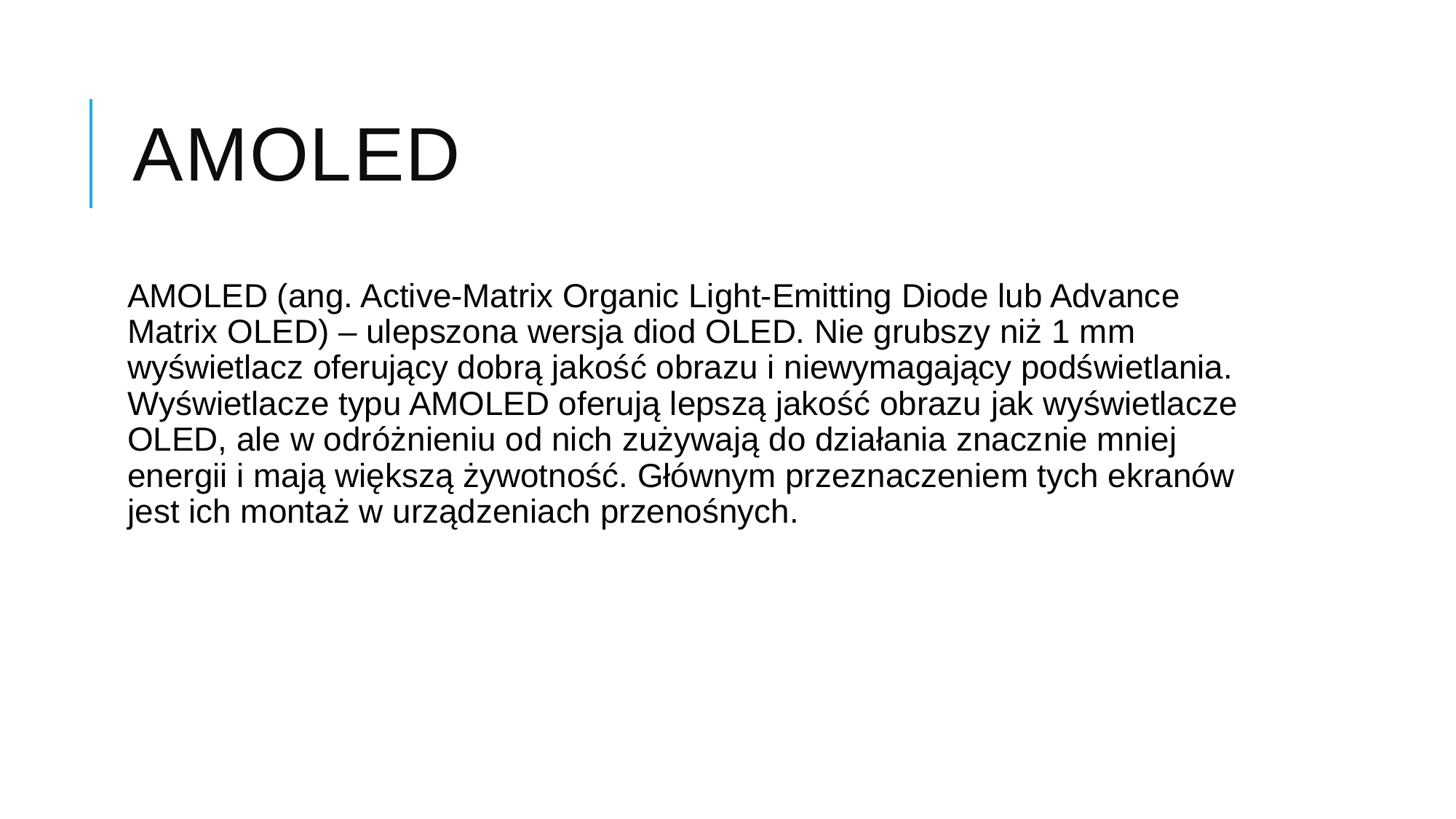

# AMOLED
AMOLED (ang. Active-Matrix Organic Light-Emitting Diode lub Advance Matrix OLED) – ulepszona wersja diod OLED. Nie grubszy niż 1 mm wyświetlacz oferujący dobrą jakość obrazu i niewymagający podświetlania. Wyświetlacze typu AMOLED oferują lepszą jakość obrazu jak wyświetlacze OLED, ale w odróżnieniu od nich zużywają do działania znacznie mniej energii i mają większą żywotność. Głównym przeznaczeniem tych ekranów jest ich montaż w urządzeniach przenośnych.